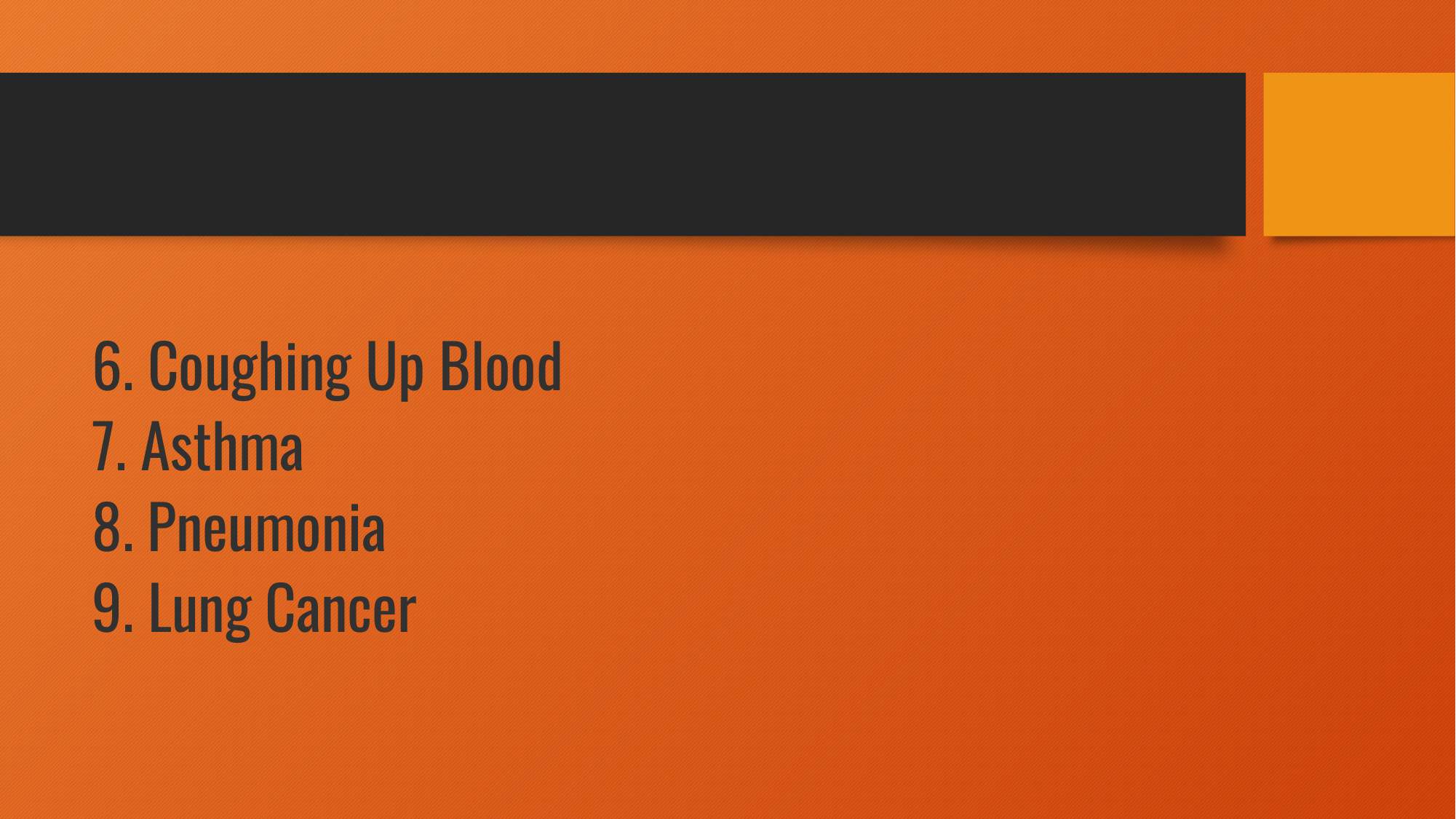

#
6. Coughing Up Blood
7. Asthma
8. Pneumonia
9. Lung Cancer